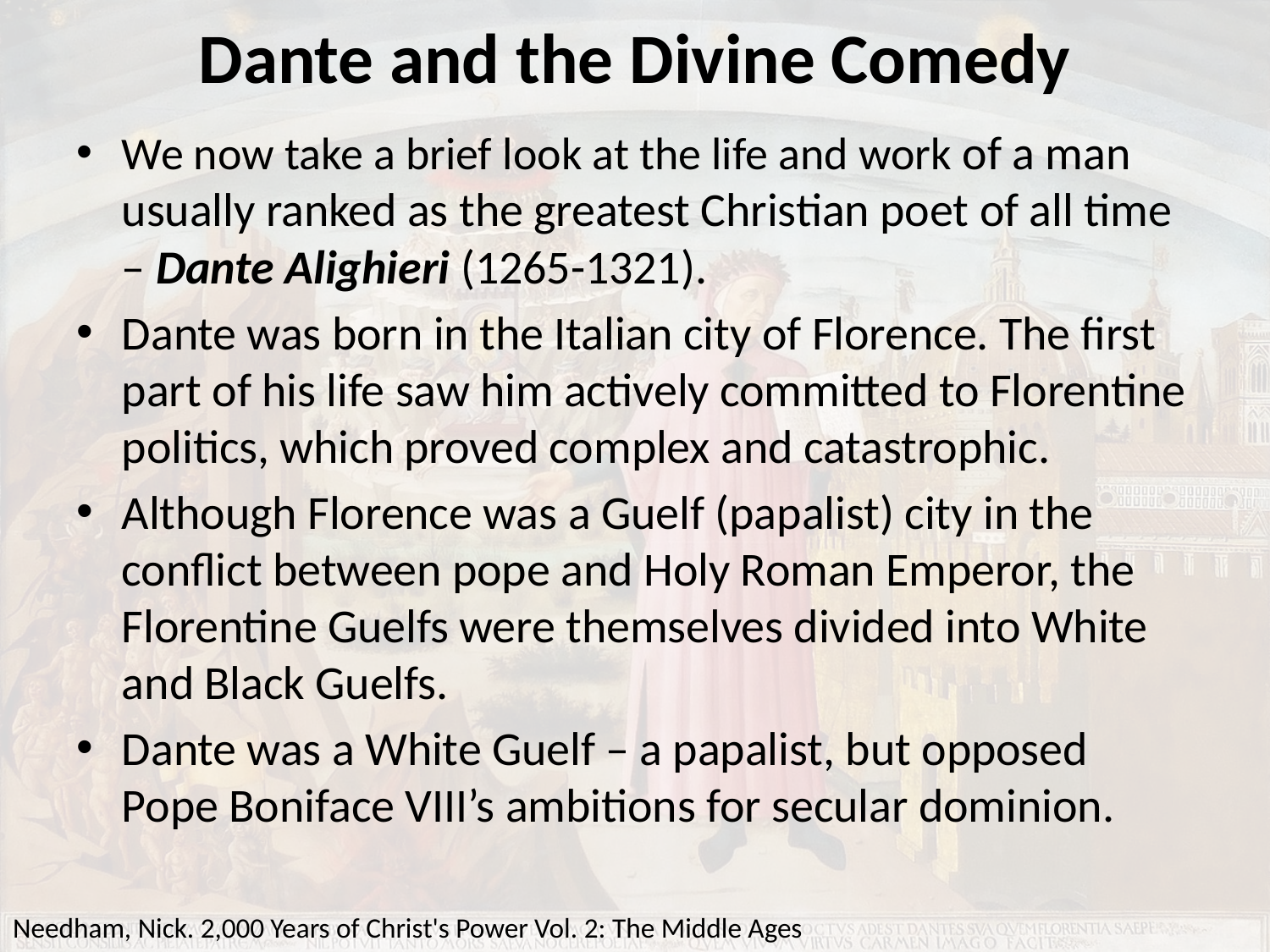

# Dante and the Divine Comedy
We now take a brief look at the life and work of a man usually ranked as the greatest Christian poet of all time – Dante Alighieri (1265-1321).
Dante was born in the Italian city of Florence. The first part of his life saw him actively committed to Florentine politics, which proved complex and catastrophic.
Although Florence was a Guelf (papalist) city in the conflict between pope and Holy Roman Emperor, the Florentine Guelfs were themselves divided into White and Black Guelfs.
Dante was a White Guelf – a papalist, but opposed Pope Boniface VIII’s ambitions for secular dominion.
Needham, Nick. 2,000 Years of Christ's Power Vol. 2: The Middle Ages